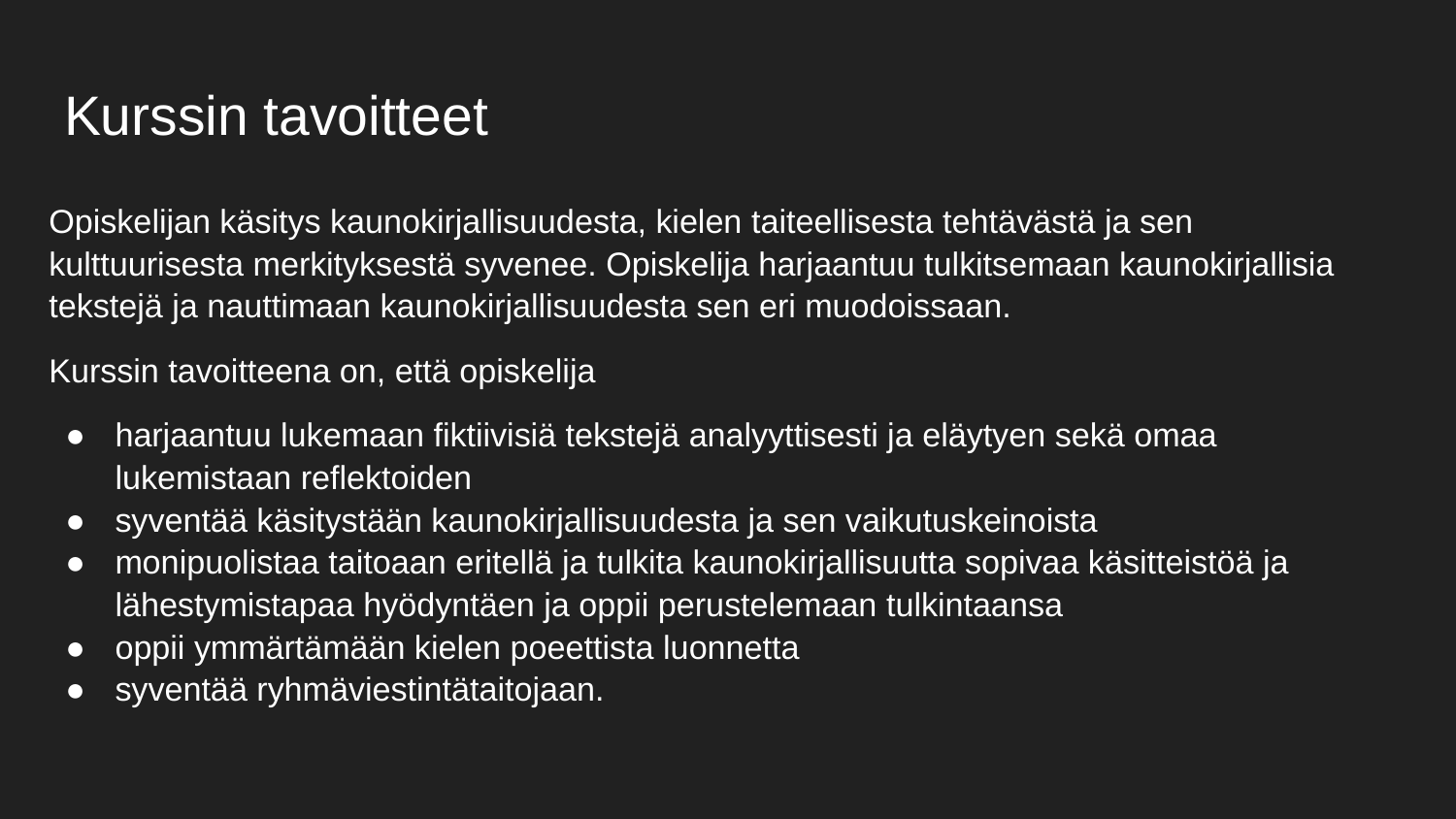

# Kurssin tavoitteet
Opiskelijan käsitys kaunokirjallisuudesta, kielen taiteellisesta tehtävästä ja sen kulttuurisesta merkityksestä syvenee. Opiskelija harjaantuu tulkitsemaan kaunokirjallisia tekstejä ja nauttimaan kaunokirjallisuudesta sen eri muodoissaan.
Kurssin tavoitteena on, että opiskelija
harjaantuu lukemaan fiktiivisiä tekstejä analyyttisesti ja eläytyen sekä omaa lukemistaan reflektoiden
syventää käsitystään kaunokirjallisuudesta ja sen vaikutuskeinoista
monipuolistaa taitoaan eritellä ja tulkita kaunokirjallisuutta sopivaa käsitteistöä ja lähestymistapaa hyödyntäen ja oppii perustelemaan tulkintaansa
oppii ymmärtämään kielen poeettista luonnetta
syventää ryhmäviestintätaitojaan.